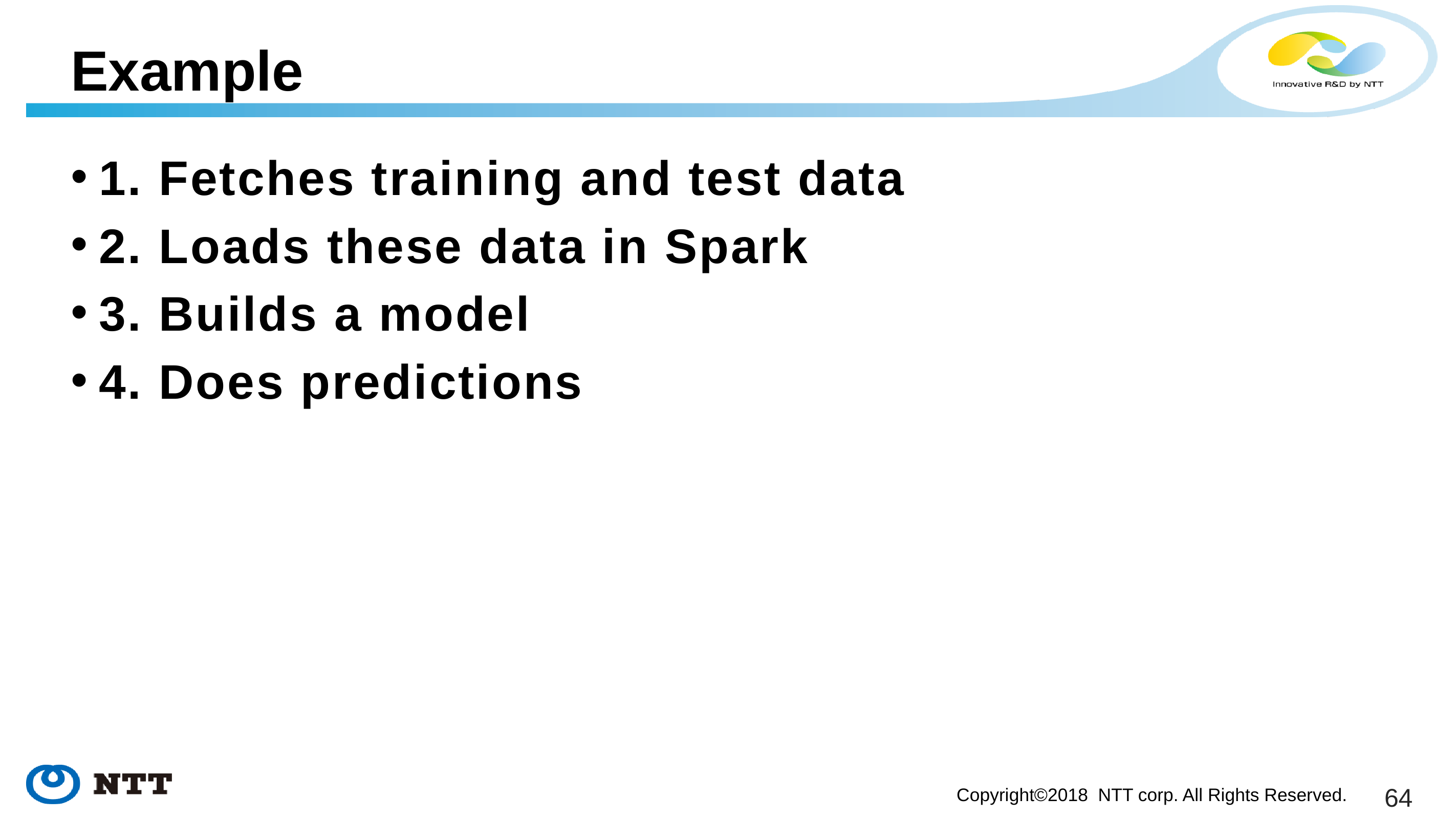

# Example
1. Fetches training and test data
2. Loads these data in Spark
3. Builds a model
4. Does predictions